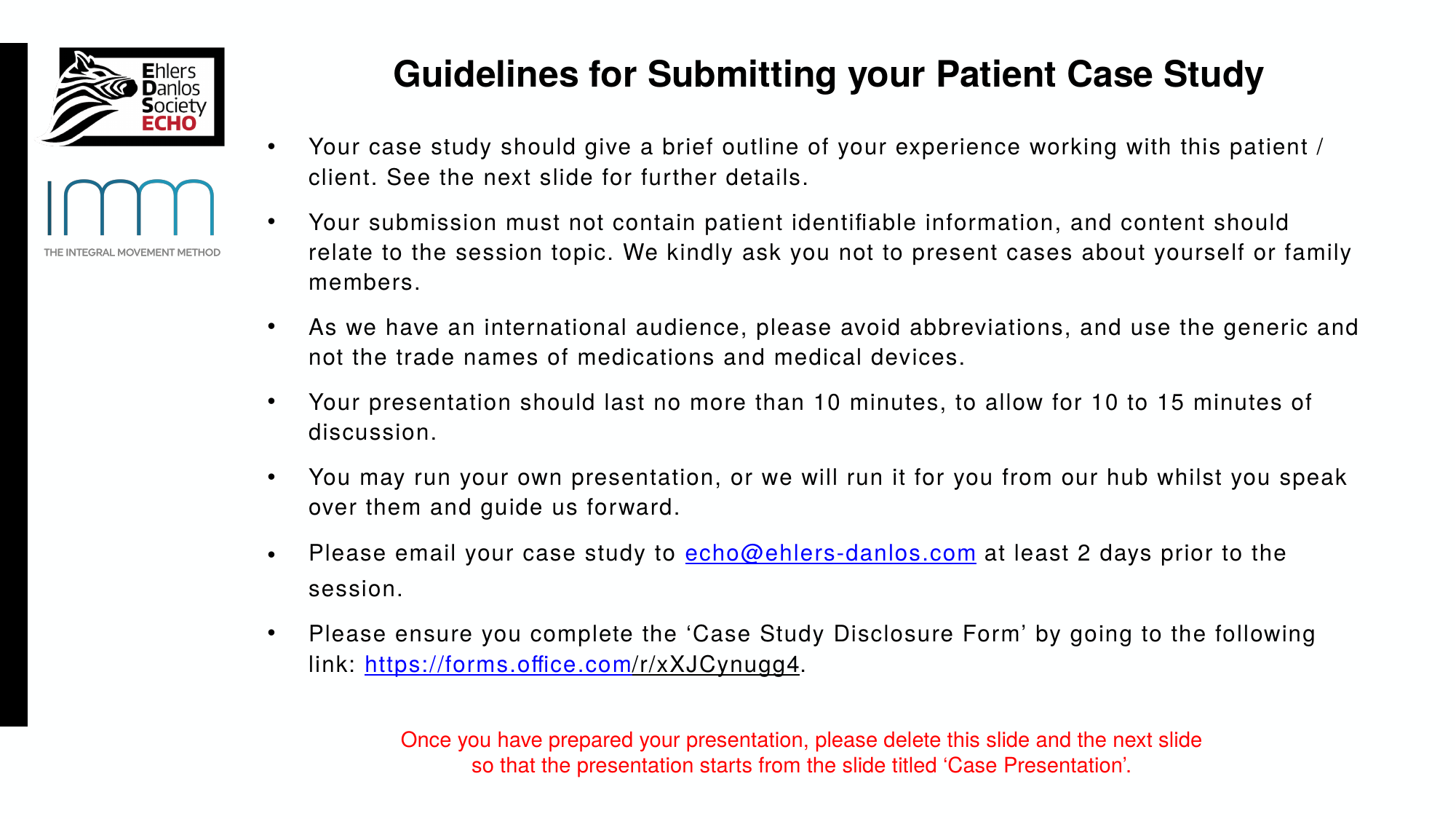

# Guidelines for Submitting your Patient Case Study
Your case study should give a brief outline of your experience working with this patient / client. See the next slide for further details.
Your submission must not contain patient identifiable information, and content should relate to the session topic. We kindly ask you not to present cases about yourself or family members.
As we have an international audience, please avoid abbreviations, and use the generic and not the trade names of medications and medical devices.
Your presentation should last no more than 10 minutes, to allow for 10 to 15 minutes of discussion.
You may run your own presentation, or we will run it for you from our hub whilst you speak over them and guide us forward.
Please email your case study to echo@ehlers-danlos.com at least 2 days prior to the session.
Please ensure you complete the ‘Case Study Disclosure Form’ by going to the following link: https://forms.office.com/r/xXJCynugg4.

Once you have prepared your presentation, please delete this slide and the next slide
so that the presentation starts from the slide titled ‘Case Presentation’.